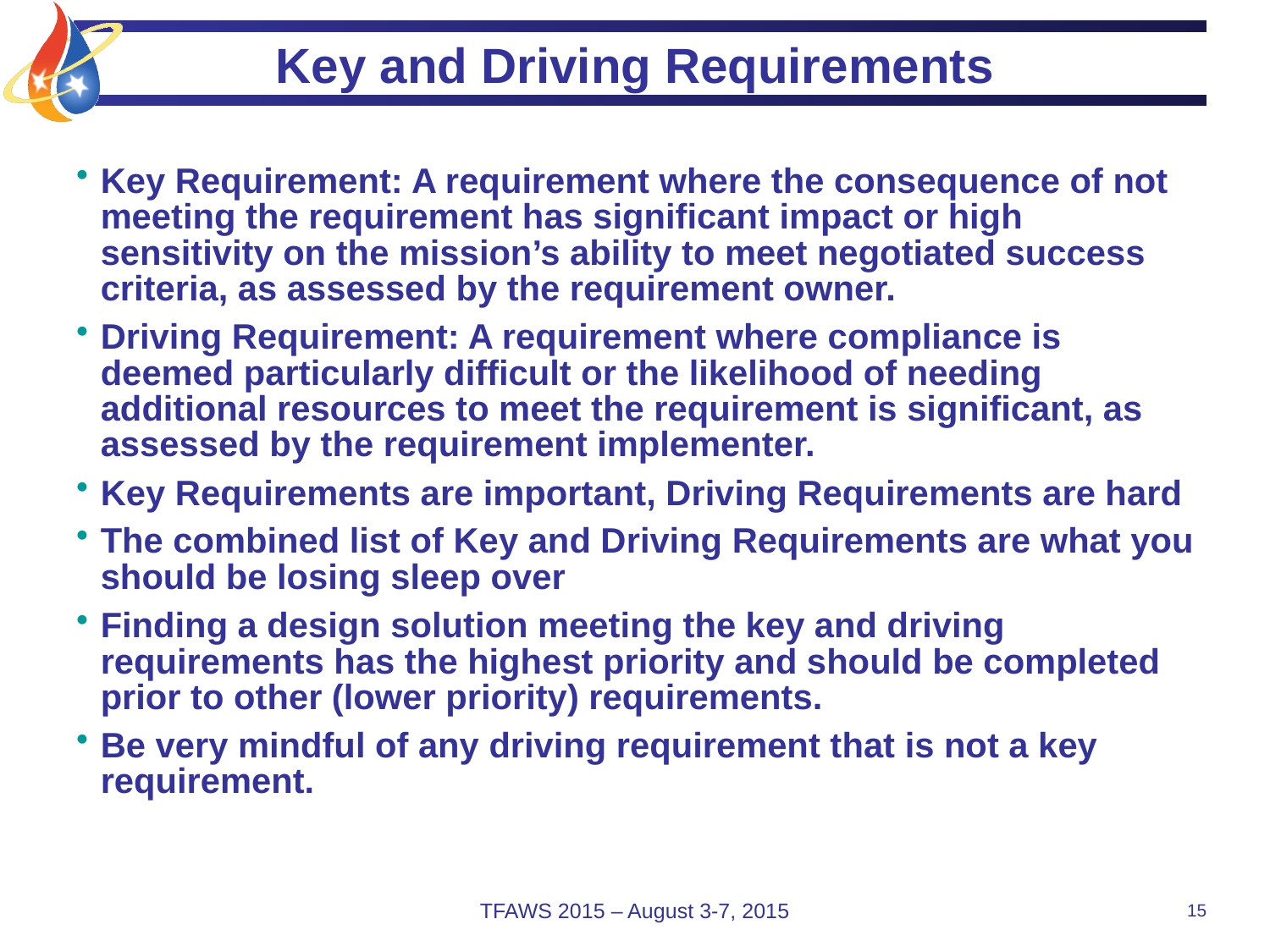

# Key and Driving Requirements
Key Requirement: A requirement where the consequence of not meeting the requirement has significant impact or high sensitivity on the mission’s ability to meet negotiated success criteria, as assessed by the requirement owner.
Driving Requirement: A requirement where compliance is deemed particularly difficult or the likelihood of needing additional resources to meet the requirement is significant, as assessed by the requirement implementer.
Key Requirements are important, Driving Requirements are hard
The combined list of Key and Driving Requirements are what you should be losing sleep over
Finding a design solution meeting the key and driving requirements has the highest priority and should be completed prior to other (lower priority) requirements.
Be very mindful of any driving requirement that is not a key requirement.

TFAWS 2015 – August 3-7, 2015
15